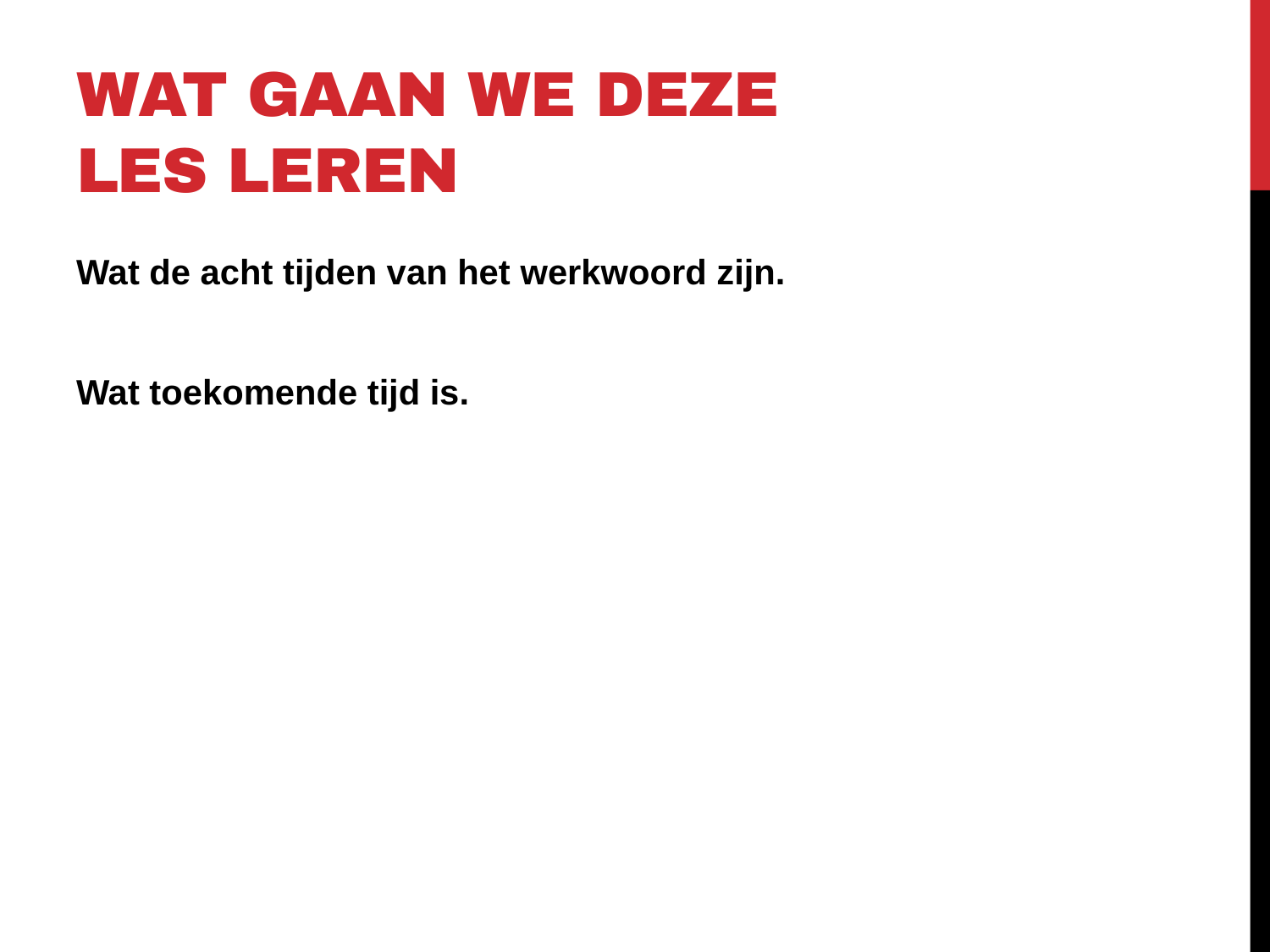

# Wat gaan we deze les leren
Wat de acht tijden van het werkwoord zijn.

Wat toekomende tijd is.